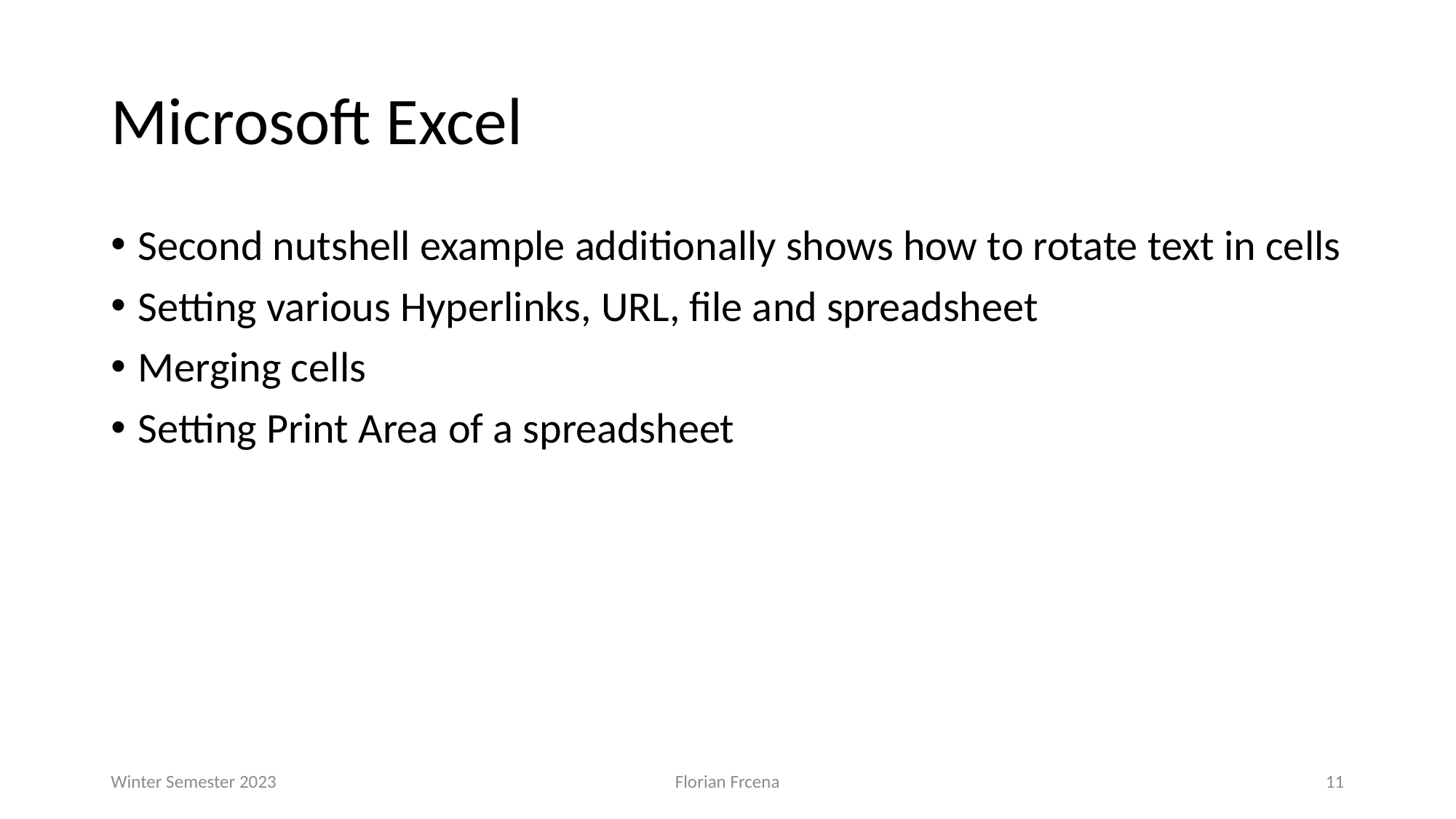

# Microsoft Excel
Second nutshell example additionally shows how to rotate text in cells
Setting various Hyperlinks, URL, file and spreadsheet
Merging cells
Setting Print Area of a spreadsheet
Winter Semester 2023
Florian Frcena
11